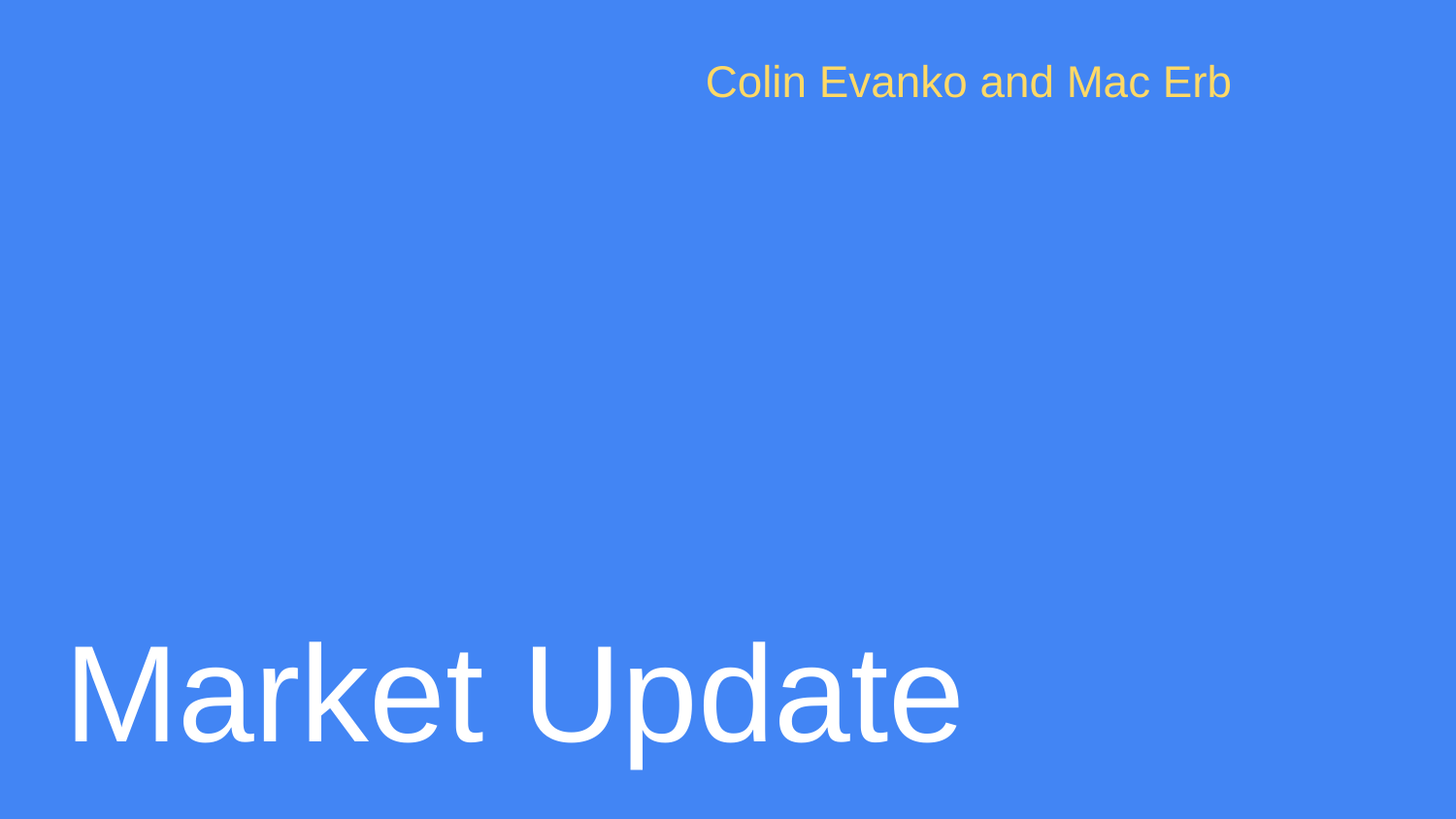

Colin Evanko and Mac Erb
# Market Update